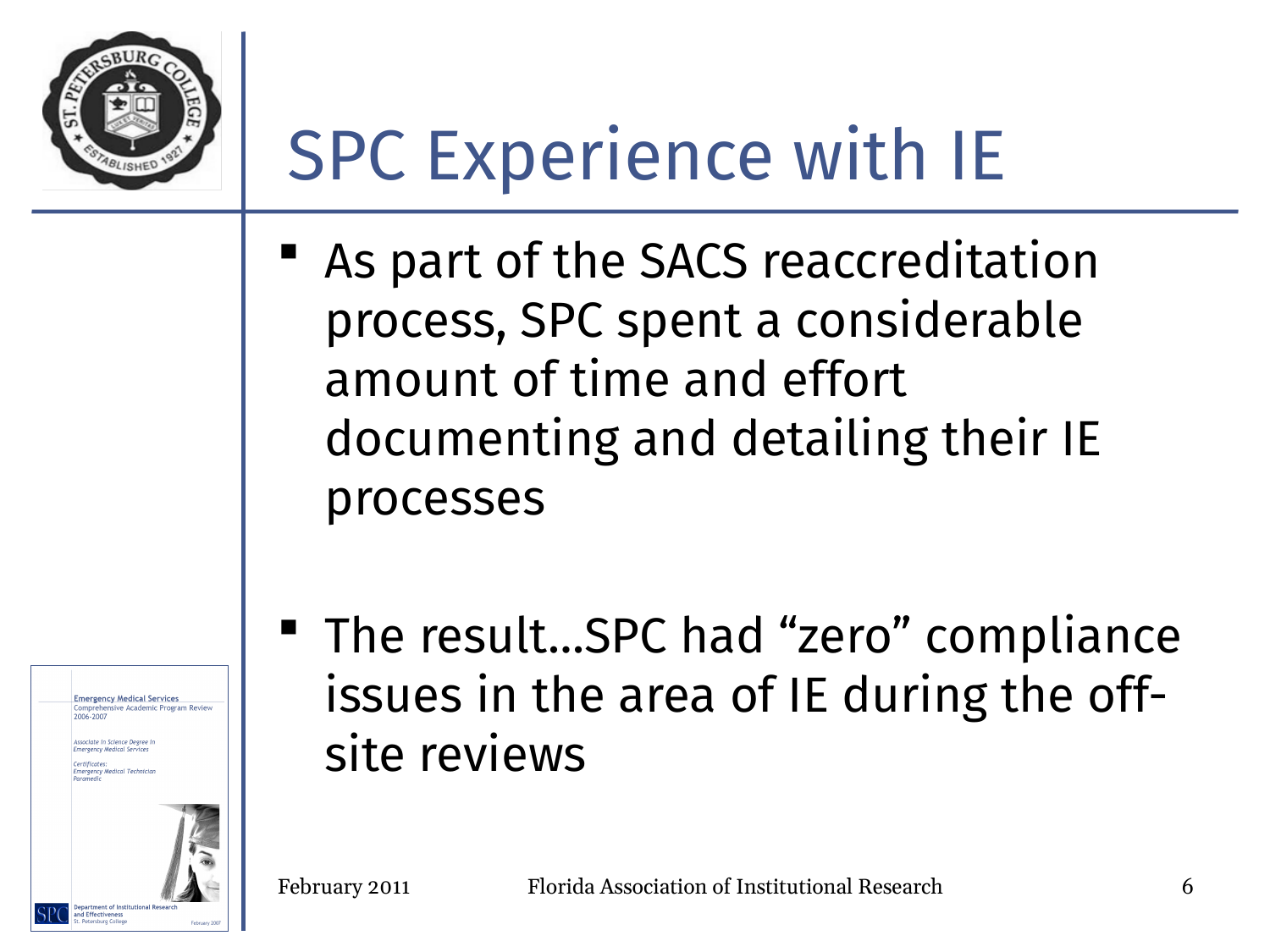

# SPC Experience with IE
As part of the SACS reaccreditation process, SPC spent a considerable amount of time and effort documenting and detailing their IE processes

The result…SPC had “zero” compliance issues in the area of IE during the off-site reviews

February 2011
Florida Association of Institutional Research
6